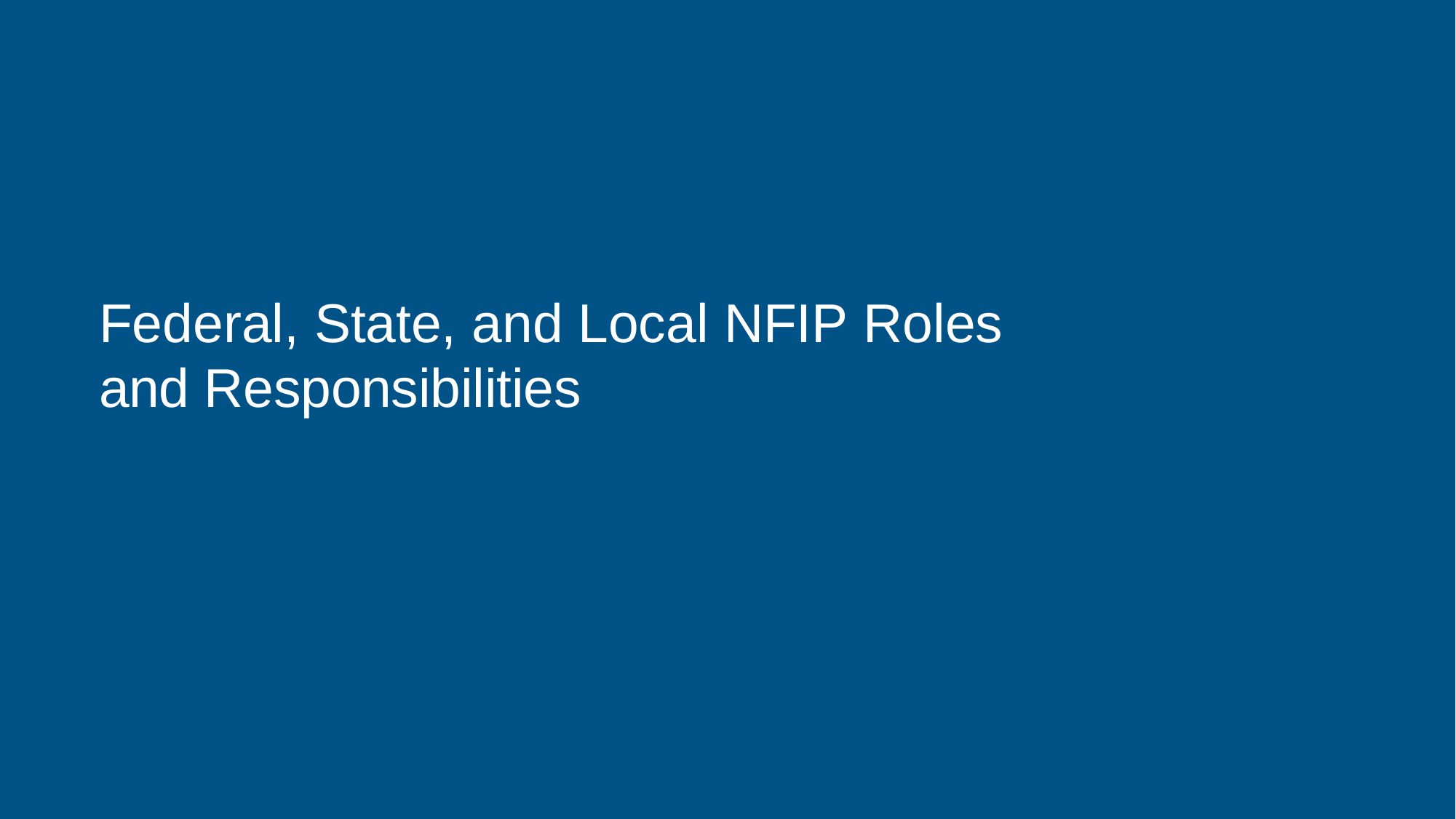

# Federal, State, and Local NFIP Roles and Responsibilities